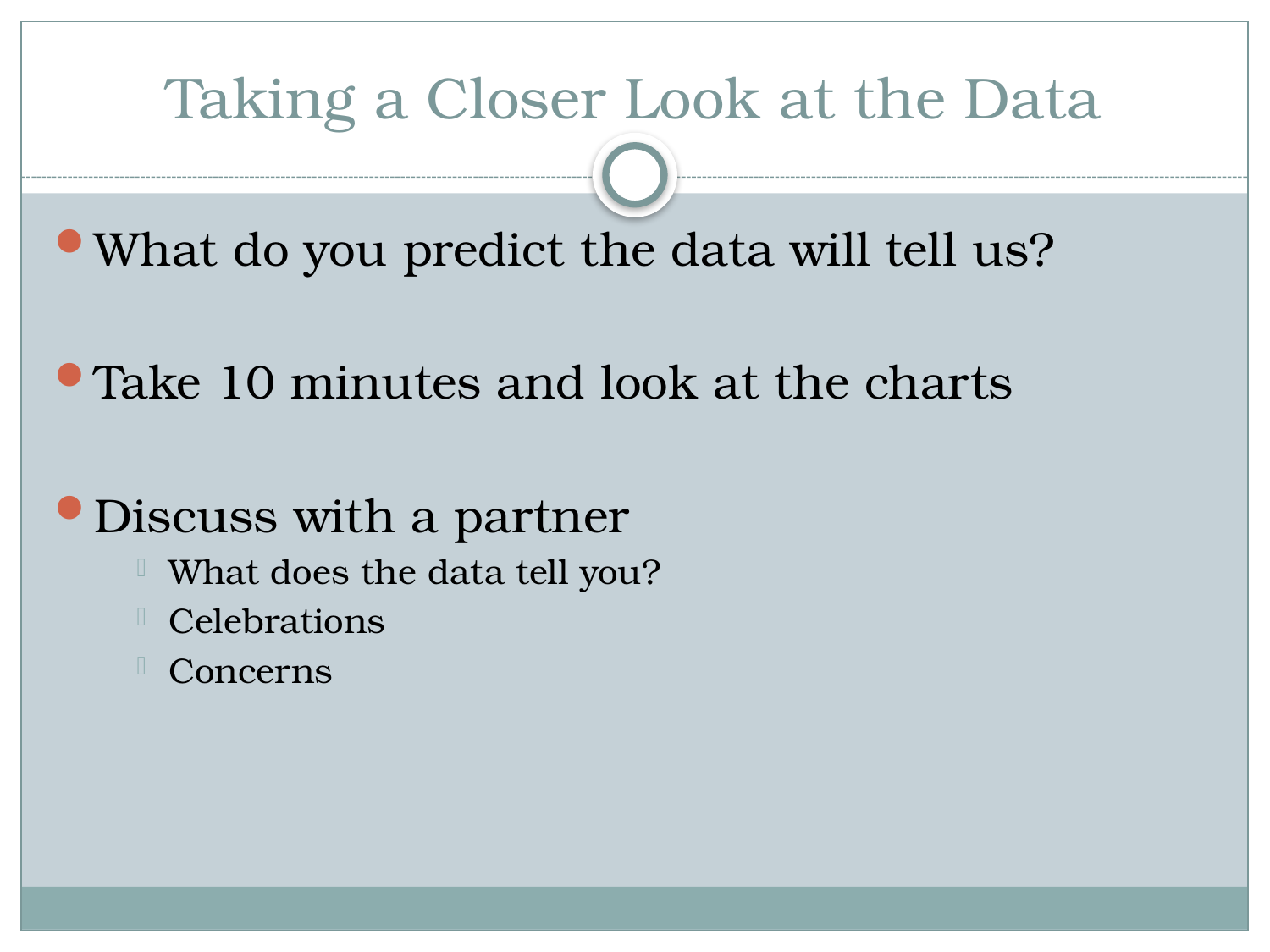

# Taking a Closer Look at the Data
What do you predict the data will tell us?

Take 10 minutes and look at the charts

Discuss with a partner
What does the data tell you?
Celebrations
Concerns